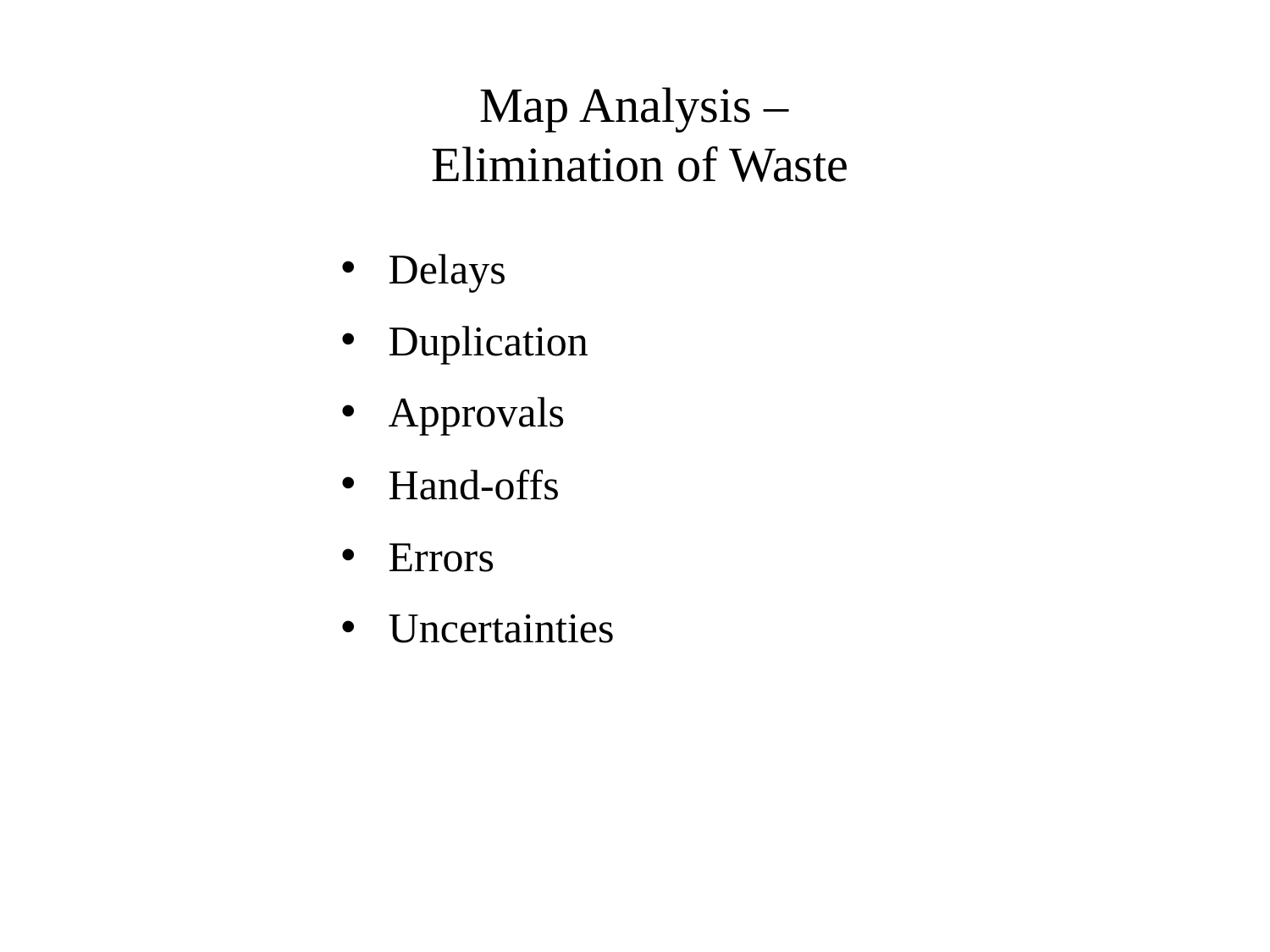

# Map Analysis – Elimination of Waste
Delays
Duplication
Approvals
Hand-offs
Errors
Uncertainties